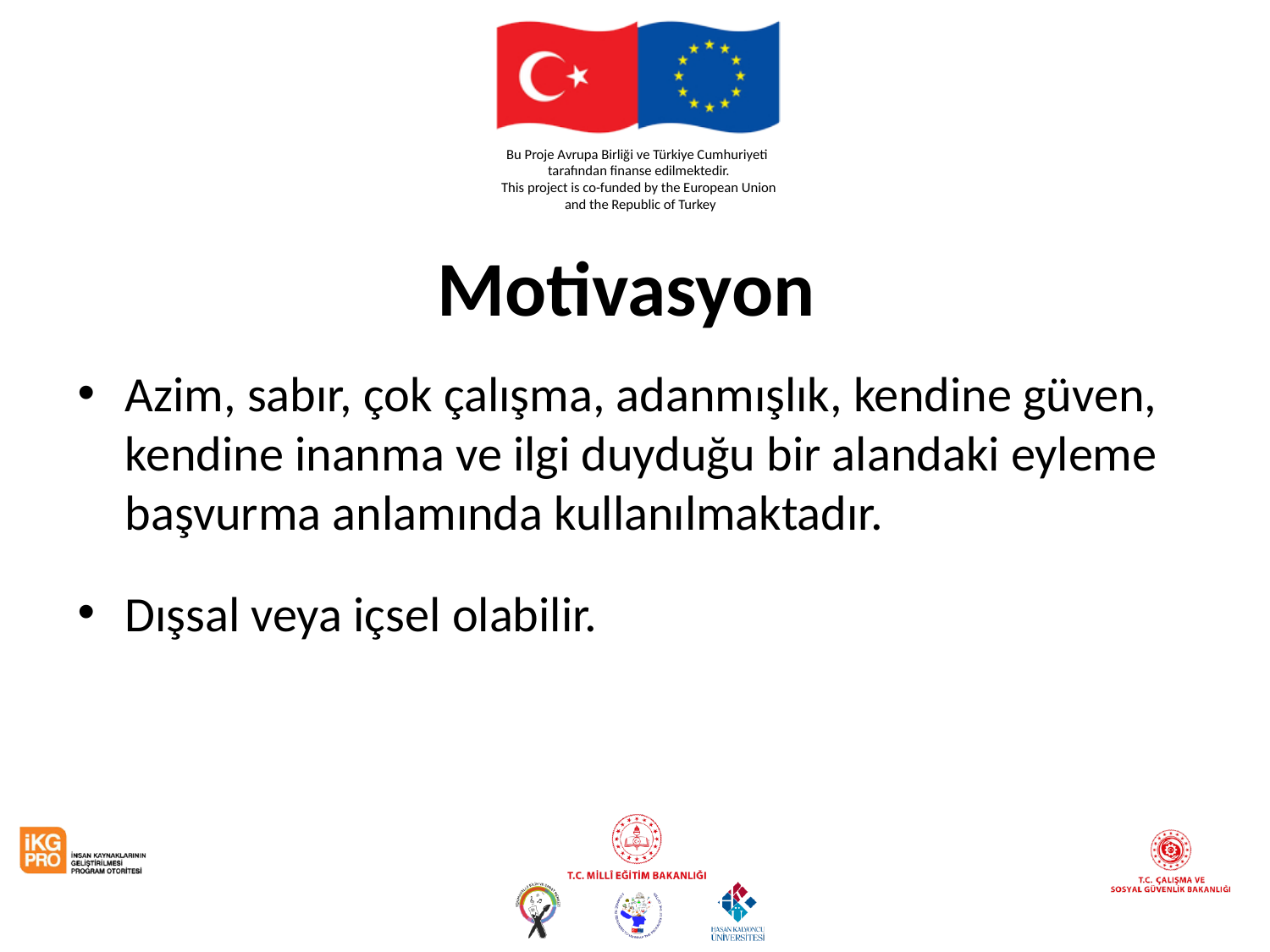

# Motivasyon
Azim, sabır, çok çalışma, adanmışlık, kendine güven, kendine inanma ve ilgi duyduğu bir alandaki eyleme başvurma anlamında kullanılmaktadır.
Dışsal veya içsel olabilir.